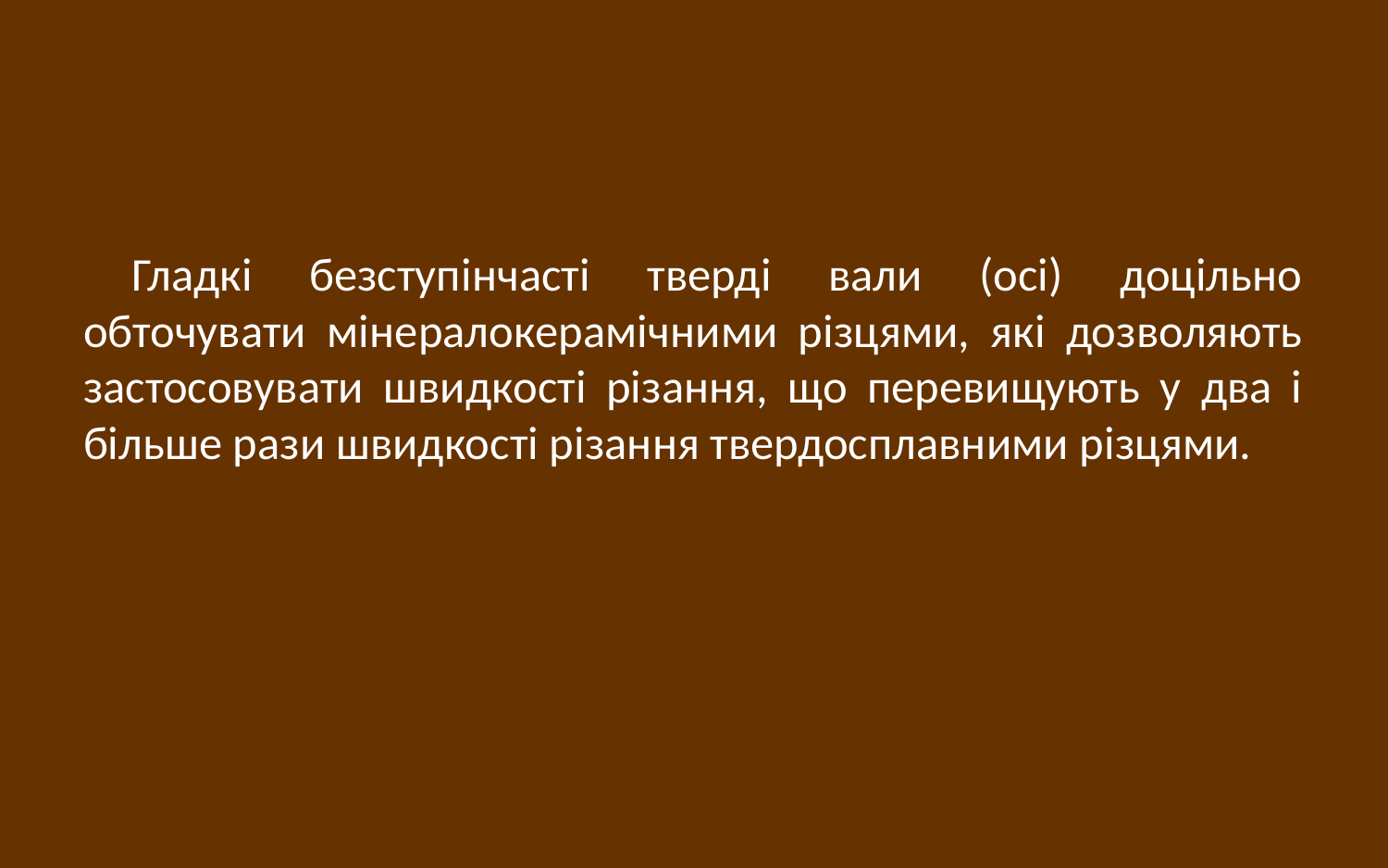

Гладкі безступінчасті тверді вали (осі) доцільно обточувати мінералокерамічними різцями, які дозволяють застосовувати швидкості різання, що перевищують у два і більше рази швидкості різання твердосплавними різцями.